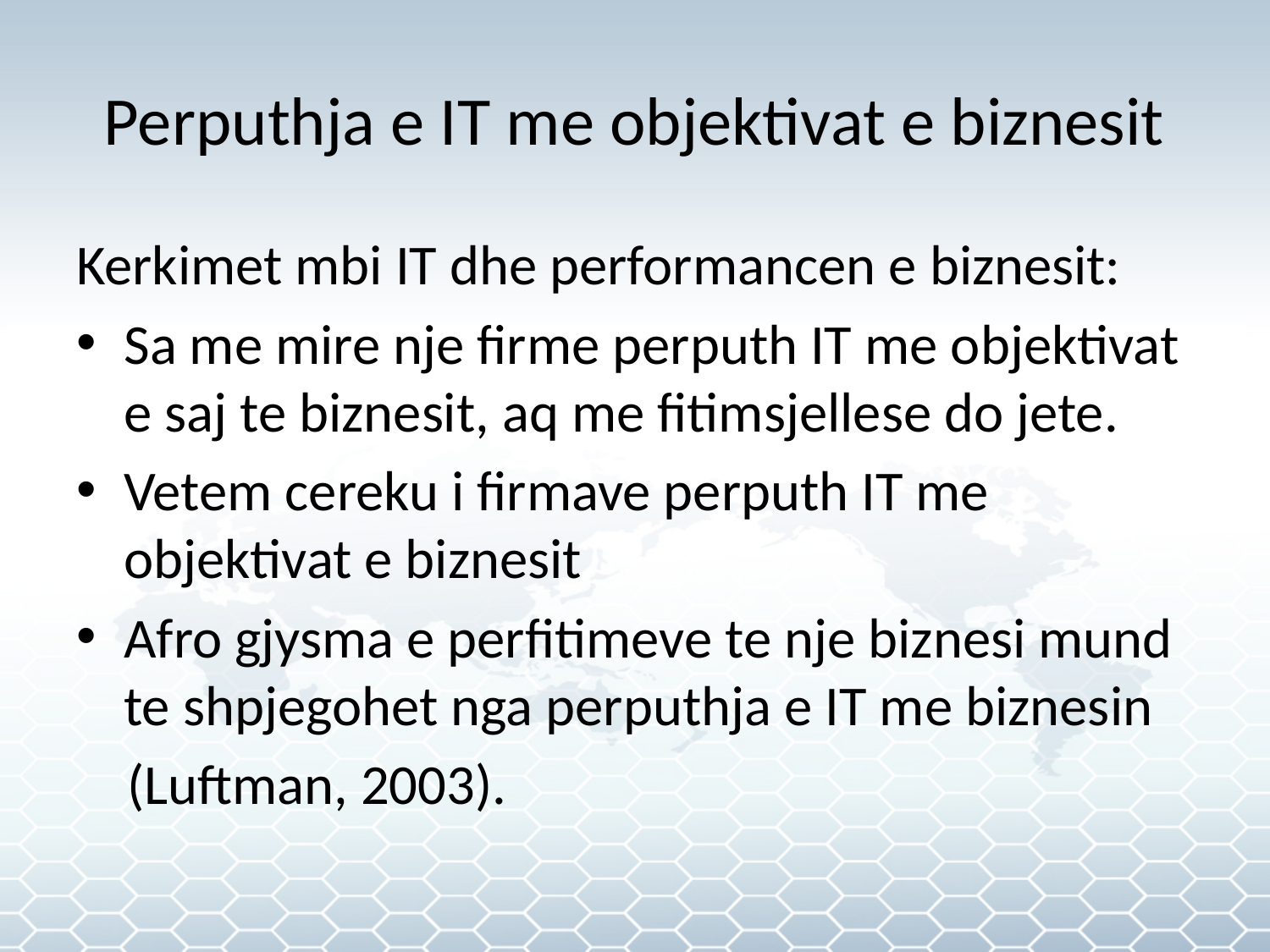

# Perputhja e IT me objektivat e biznesit
Kerkimet mbi IT dhe performancen e biznesit:
Sa me mire nje firme perputh IT me objektivat e saj te biznesit, aq me fitimsjellese do jete.
Vetem cereku i firmave perputh IT me objektivat e biznesit
Afro gjysma e perfitimeve te nje biznesi mund te shpjegohet nga perputhja e IT me biznesin
    (Luftman, 2003).